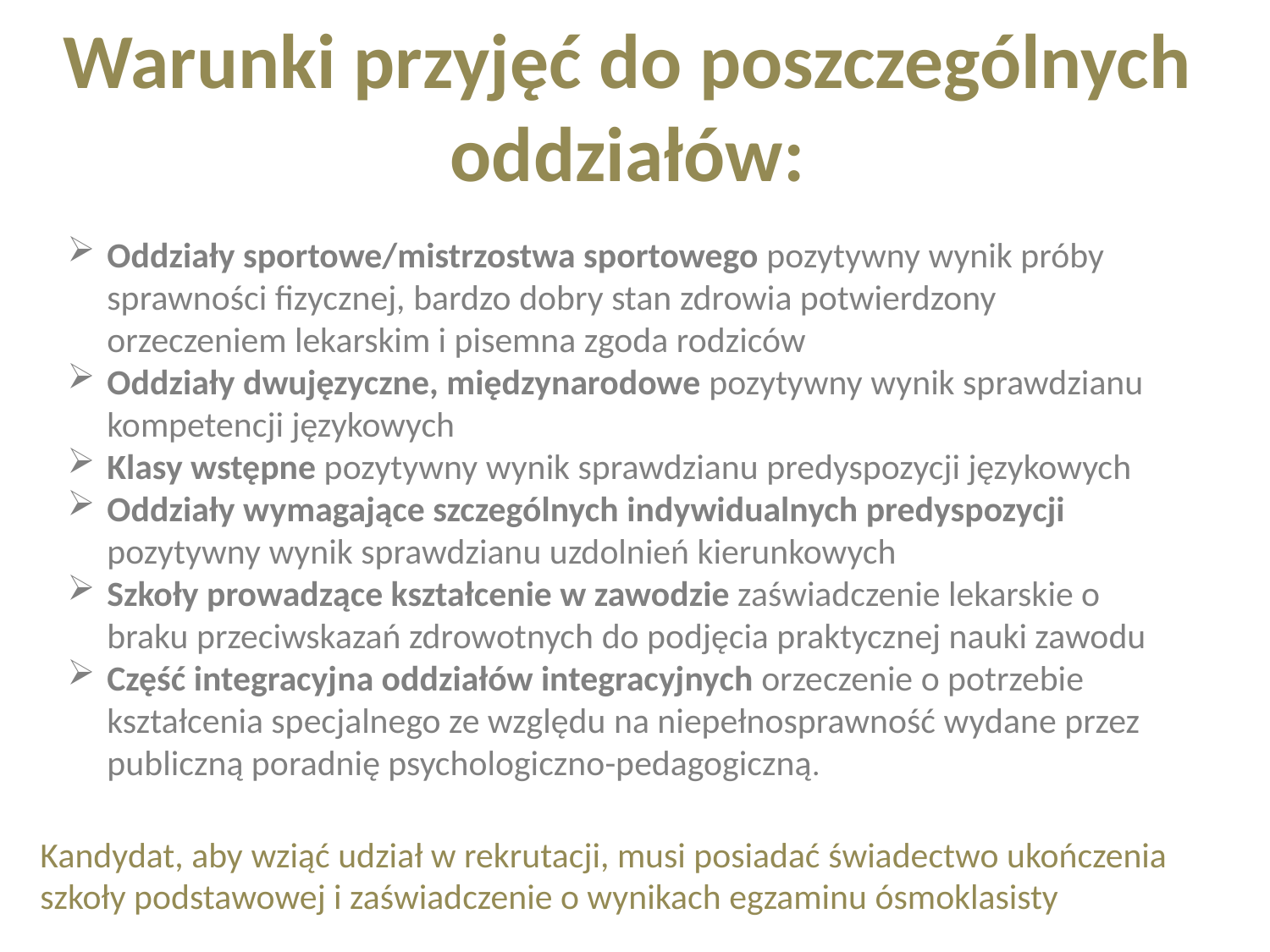

Warunki przyjęć do poszczególnych oddziałów:
Oddziały sportowe/mistrzostwa sportowego pozytywny wynik próby sprawności fizycznej, bardzo dobry stan zdrowia potwierdzony orzeczeniem lekarskim i pisemna zgoda rodziców
Oddziały dwujęzyczne, międzynarodowe pozytywny wynik sprawdzianu kompetencji językowych
Klasy wstępne pozytywny wynik sprawdzianu predyspozycji językowych
Oddziały wymagające szczególnych indywidualnych predyspozycji pozytywny wynik sprawdzianu uzdolnień kierunkowych
Szkoły prowadzące kształcenie w zawodzie zaświadczenie lekarskie o braku przeciwskazań zdrowotnych do podjęcia praktycznej nauki zawodu
Część integracyjna oddziałów integracyjnych orzeczenie o potrzebie kształcenia specjalnego ze względu na niepełnosprawność wydane przez publiczną poradnię psychologiczno-pedagogiczną.
Kandydat, aby wziąć udział w rekrutacji, musi posiadać świadectwo ukończenia szkoły podstawowej i zaświadczenie o wynikach egzaminu ósmoklasisty